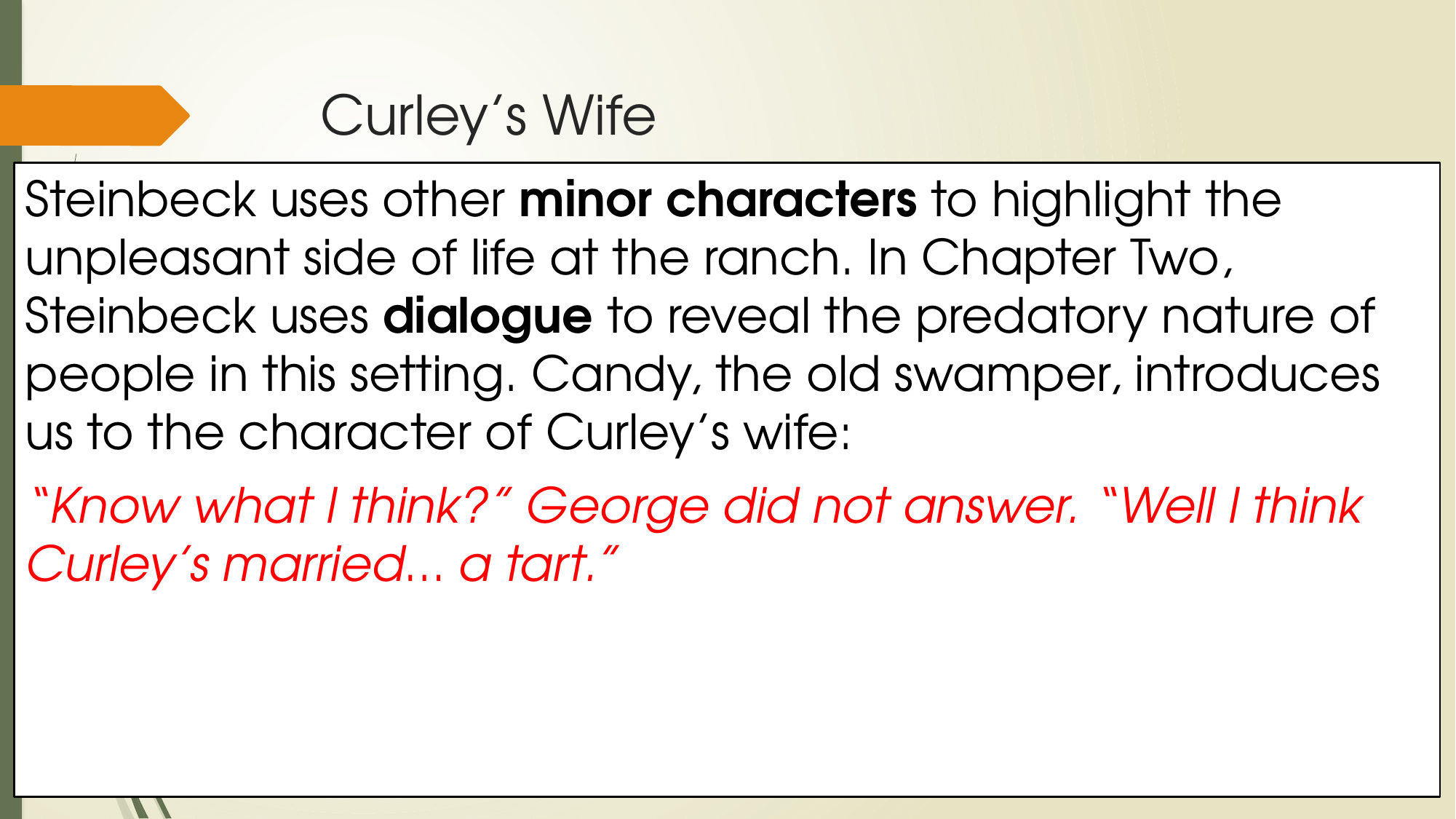

# Curley’s Wife
Steinbeck uses other minor characters to highlight the unpleasant side of life at the ranch. In Chapter Two, Steinbeck uses dialogue to reveal the predatory nature of people in this setting. Candy, the old swamper, introduces us to the character of Curley’s wife:
“Know what I think?” George did not answer. “Well I think Curley’s married… a tart.”